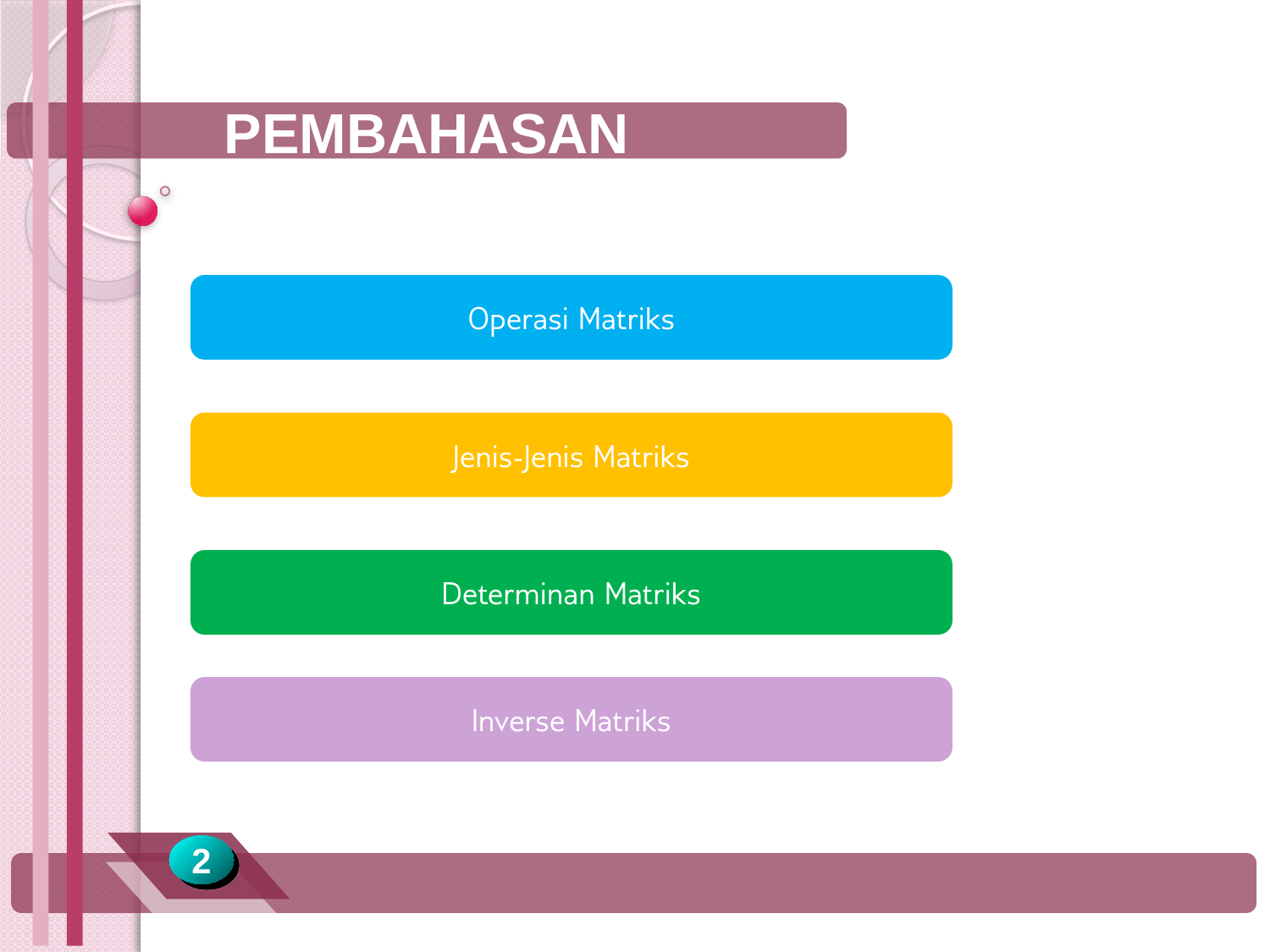

PEMBAHASAN
Operasi Matriks
Jenis-Jenis Matriks
Determinan Matriks
Inverse Matriks

2